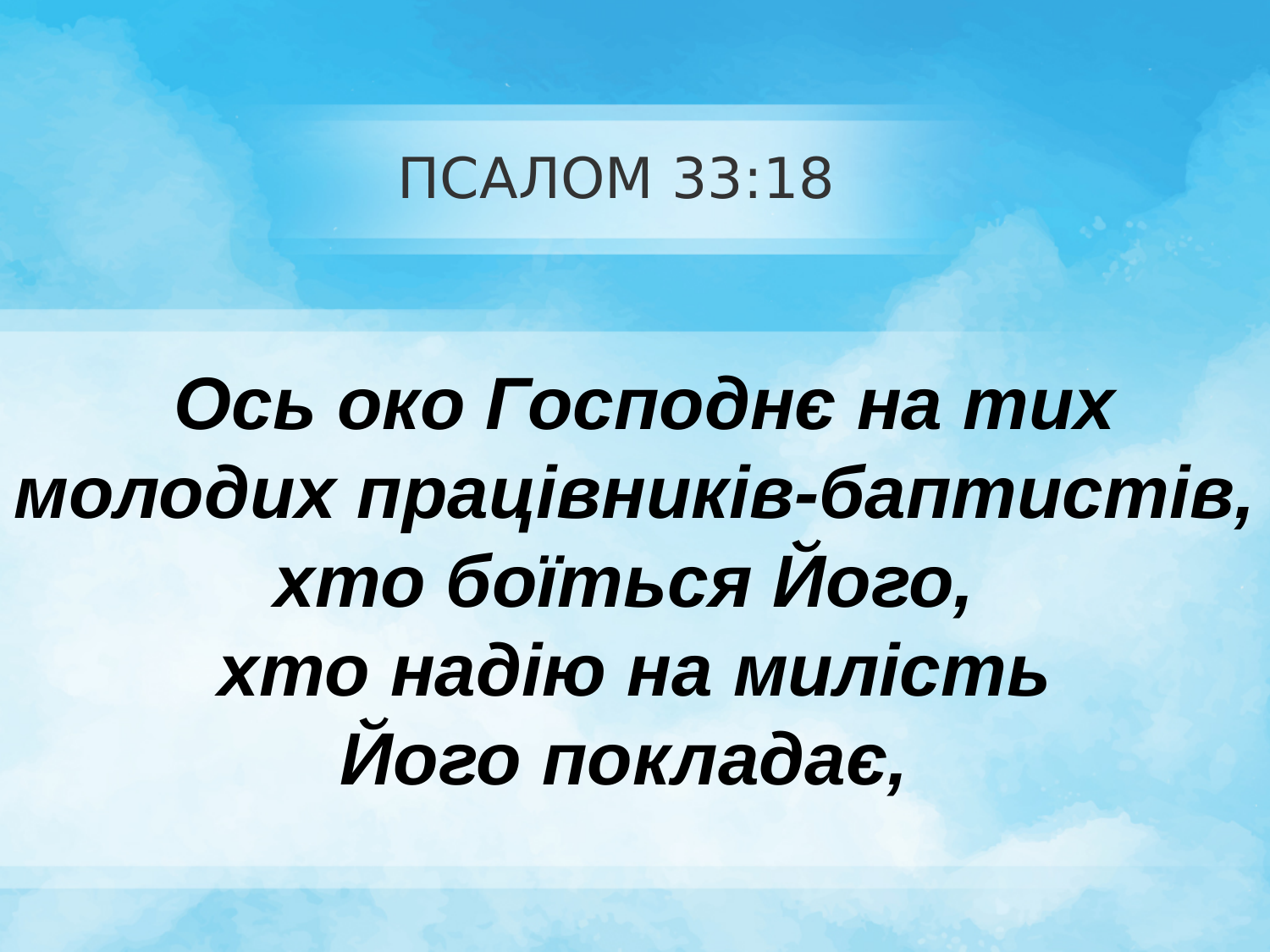

# ПСАЛОМ 33:18

 Ось око Господнє на тих молодих працівників-баптистів, хто боїться Його,
хто надію на милість
Його покладає,